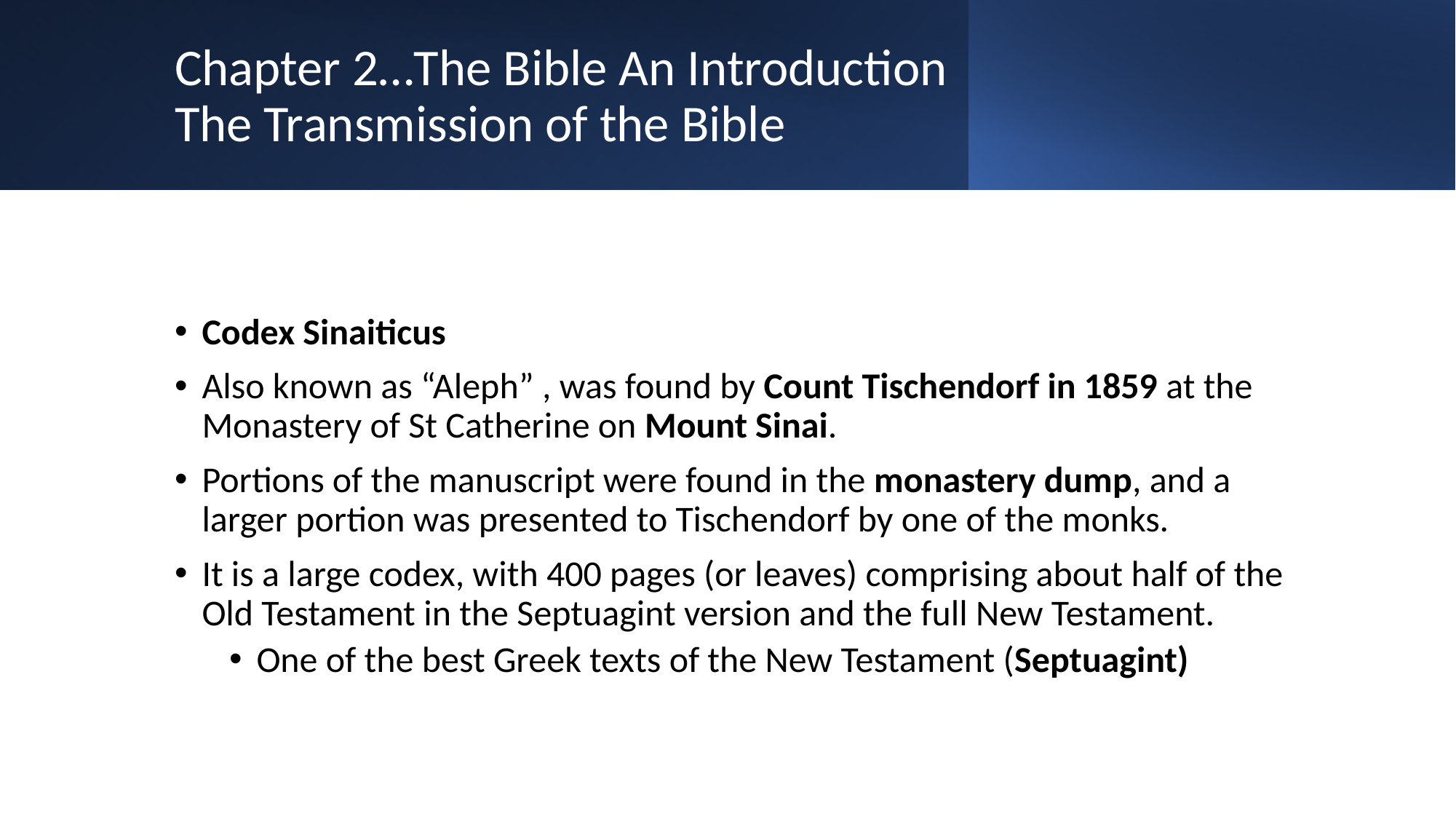

# Chapter 2…The Bible An Introduction The Transmission of the Bible
Codex Sinaiticus
Also known as “Aleph” , was found by Count Tischendorf in 1859 at the Monastery of St Catherine on Mount Sinai.
Portions of the manuscript were found in the monastery dump, and a larger portion was presented to Tischendorf by one of the monks.
It is a large codex, with 400 pages (or leaves) comprising about half of the Old Testament in the Septuagint version and the full New Testament.
One of the best Greek texts of the New Testament (Septuagint)